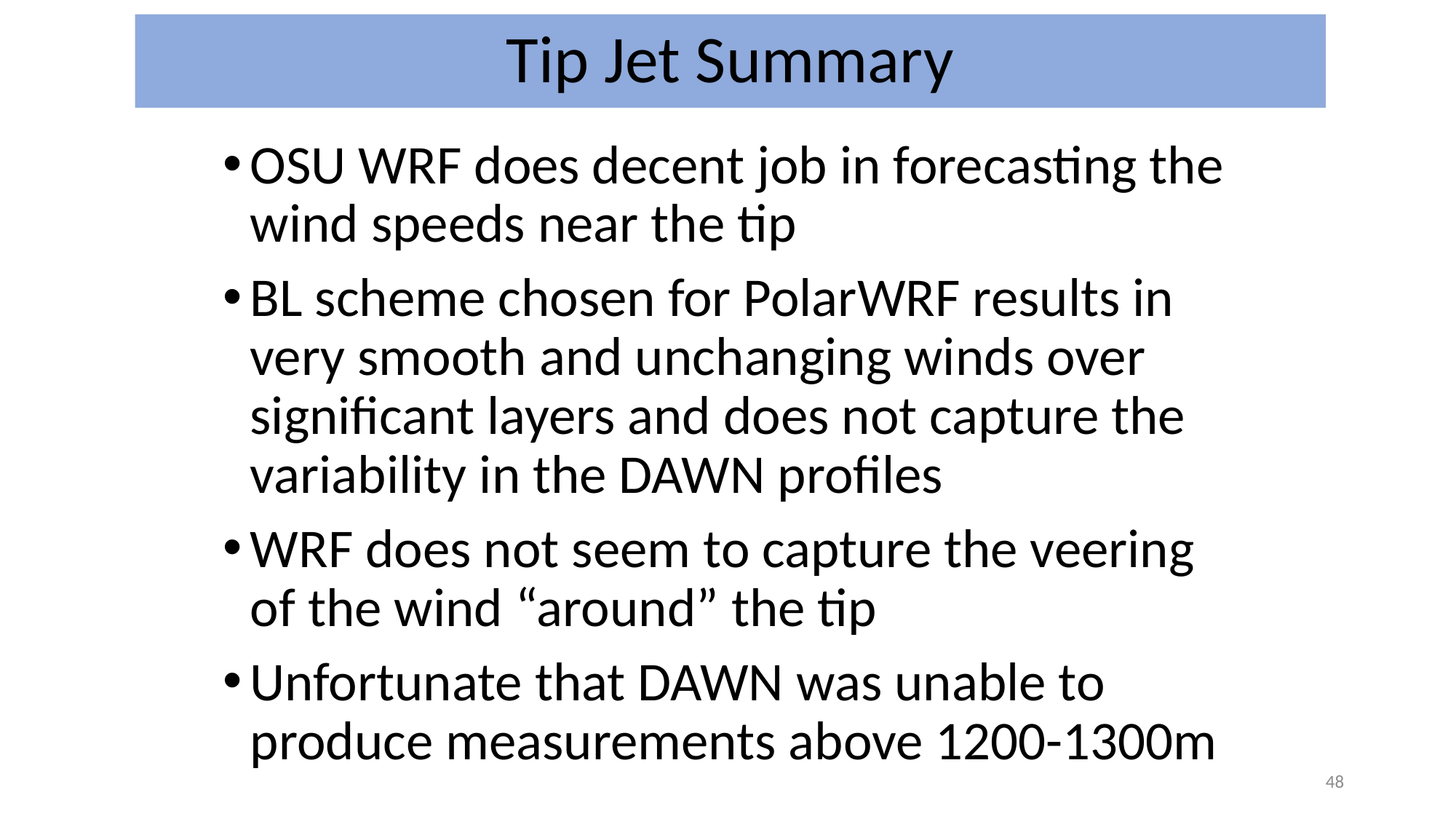

# Tip Jet Summary
OSU WRF does decent job in forecasting the wind speeds near the tip
BL scheme chosen for PolarWRF results in very smooth and unchanging winds over significant layers and does not capture the variability in the DAWN profiles
WRF does not seem to capture the veering of the wind “around” the tip
Unfortunate that DAWN was unable to produce measurements above 1200-1300m

48